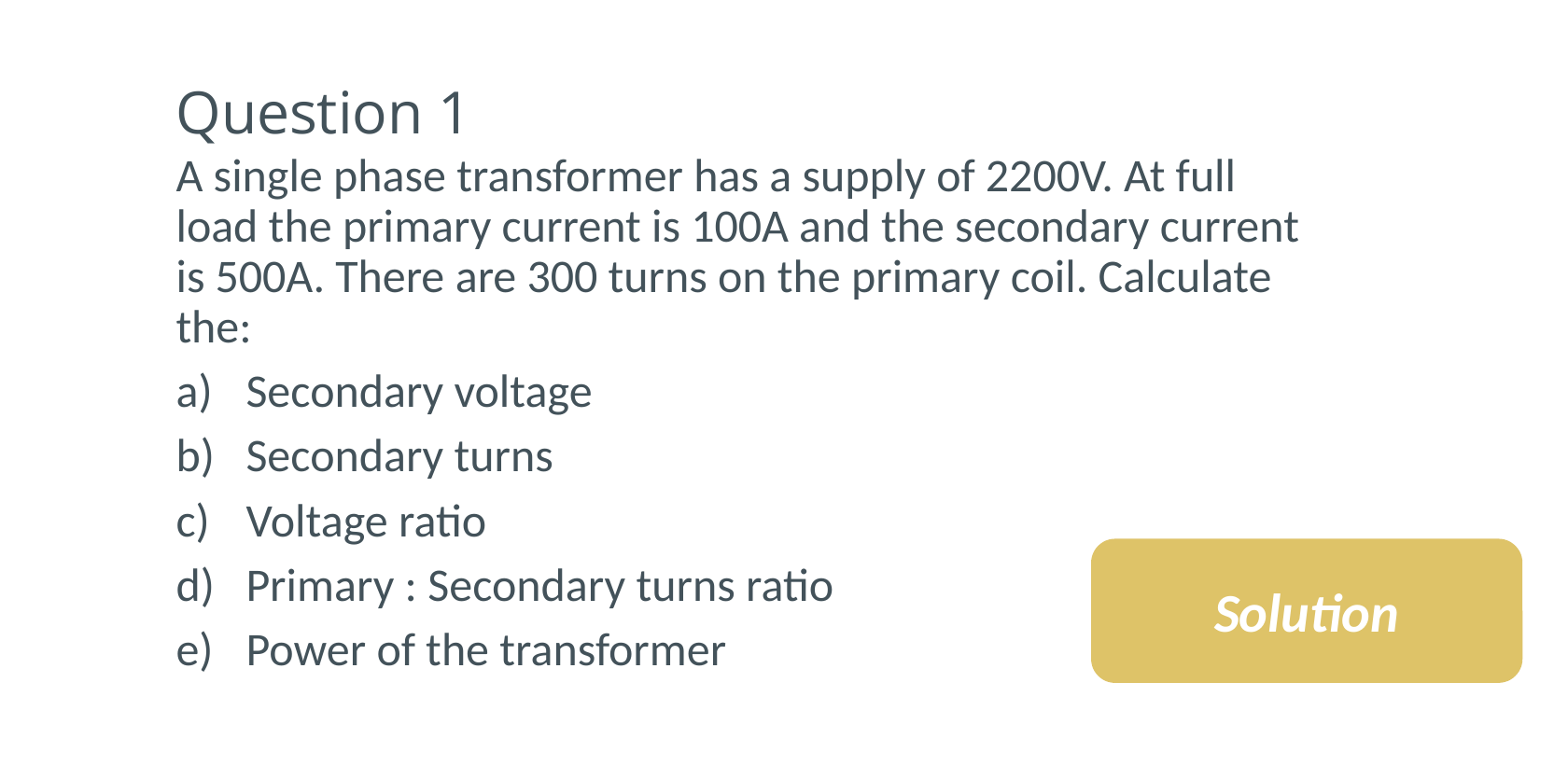

# Question 1
A single phase transformer has a supply of 2200V. At full load the primary current is 100A and the secondary current is 500A. There are 300 turns on the primary coil. Calculate the:
Secondary voltage
Secondary turns
Voltage ratio
Primary : Secondary turns ratio
Power of the transformer
Solution